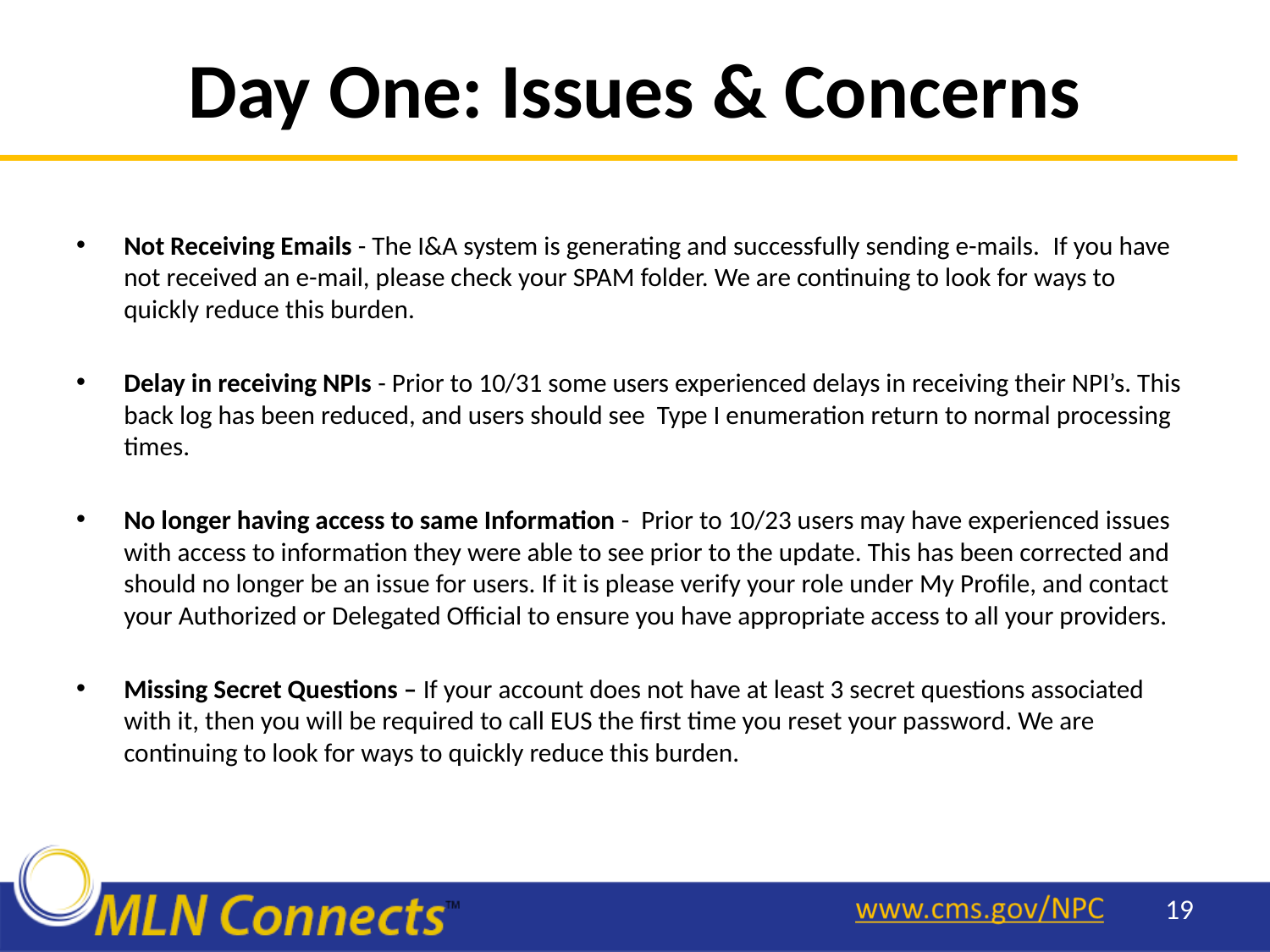

# Day One: Issues & Concerns
Not Receiving Emails - The I&A system is generating and successfully sending e-mails.  If you have not received an e-mail, please check your SPAM folder. We are continuing to look for ways to quickly reduce this burden.

Delay in receiving NPIs - Prior to 10/31 some users experienced delays in receiving their NPI’s. This  back log has been reduced, and users should see  Type I enumeration return to normal processing times.

No longer having access to same Information -  Prior to 10/23 users may have experienced issues with access to information they were able to see prior to the update. This has been corrected and  should no longer be an issue for users. If it is please verify your role under My Profile, and contact your Authorized or Delegated Official to ensure you have appropriate access to all your providers.

Missing Secret Questions – If your account does not have at least 3 secret questions associated with it, then you will be required to call EUS the first time you reset your password. We are continuing to look for ways to quickly reduce this burden.
19